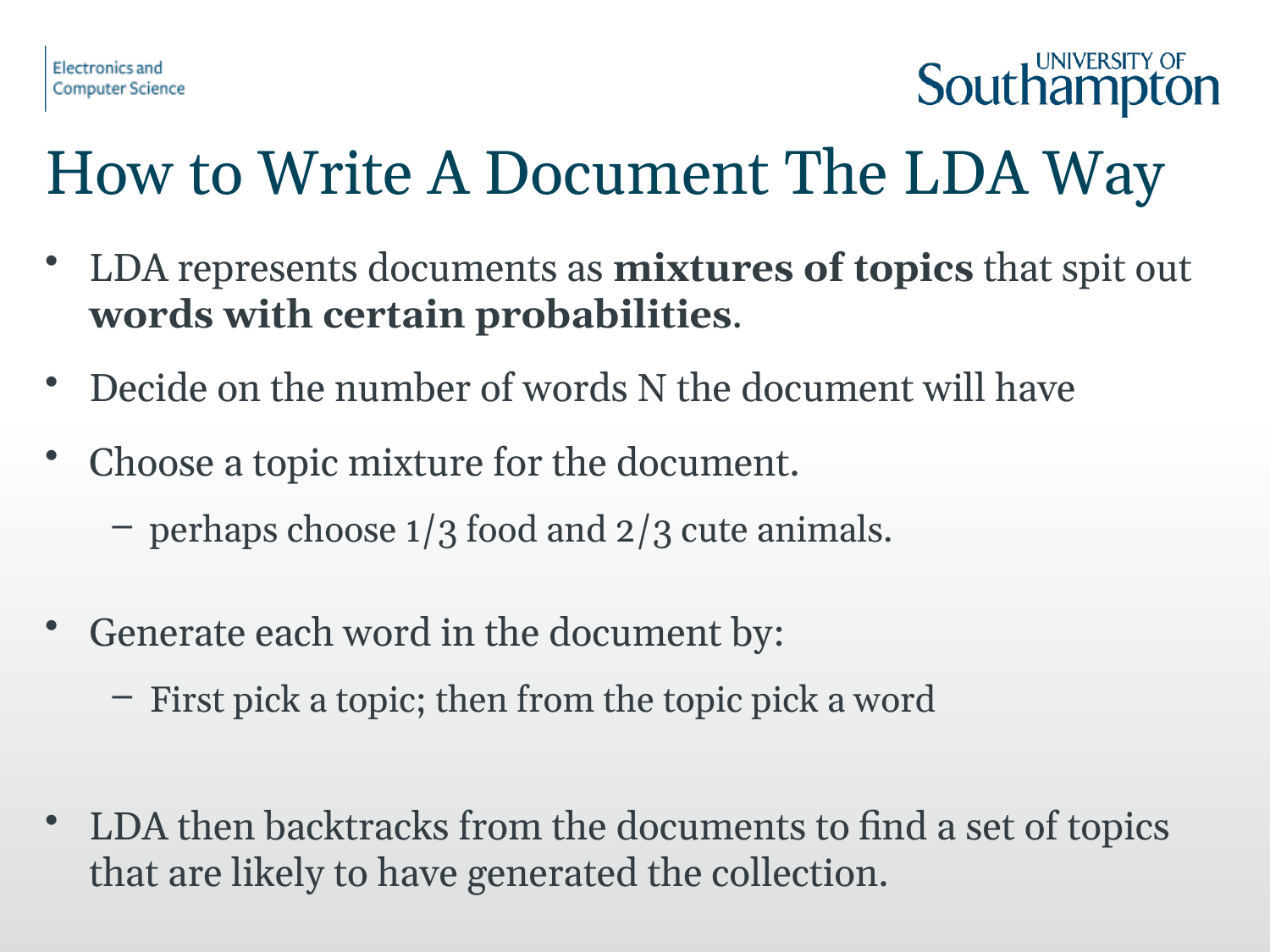

# How to Write A Document The LDA Way
LDA represents documents as mixtures of topics that spit out words with certain probabilities.
Decide on the number of words N the document will have
Choose a topic mixture for the document.
perhaps choose 1/3 food and 2/3 cute animals.
Generate each word in the document by:
First pick a topic; then from the topic pick a word

LDA then backtracks from the documents to find a set of topics that are likely to have generated the collection.